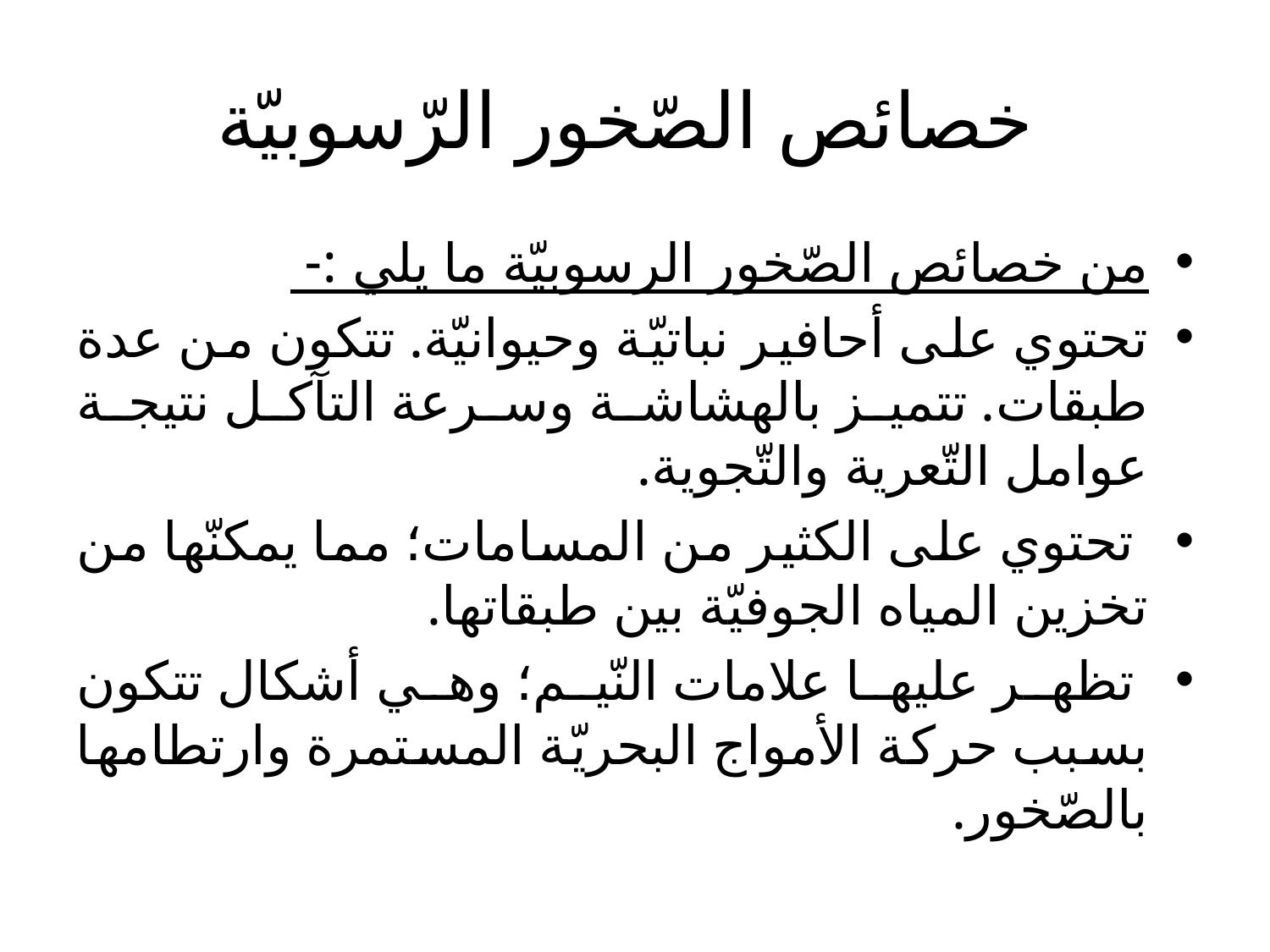

# خصائص الصّخور الرّسوبيّة
من خصائص الصّخور الرسوبيّة ما يلي :-
تحتوي على أحافير نباتيّة وحيوانيّة. تتكون من عدة طبقات. تتميز بالهشاشة وسرعة التآكل نتيجة عوامل التّعرية والتّجوية.
 تحتوي على الكثير من المسامات؛ مما يمكنّها من تخزين المياه الجوفيّة بين طبقاتها.
 تظهر عليها علامات النّيم؛ وهي أشكال تتكون بسبب حركة الأمواج البحريّة المستمرة وارتطامها بالصّخور.